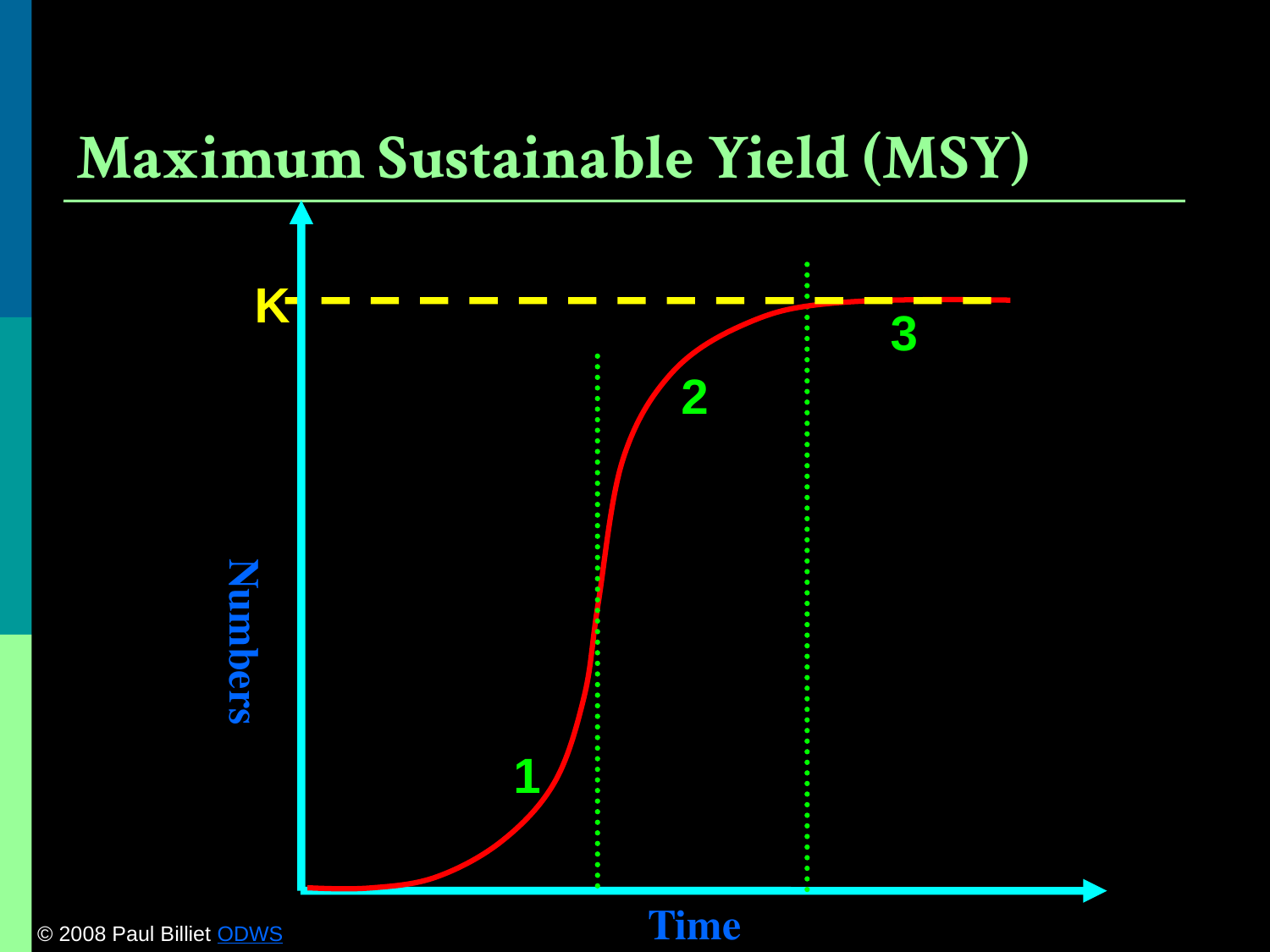

# Maximum Sustainable Yield (MSY)

3
2
1

Time
Numbers
K
© 2008 Paul Billiet ODWS